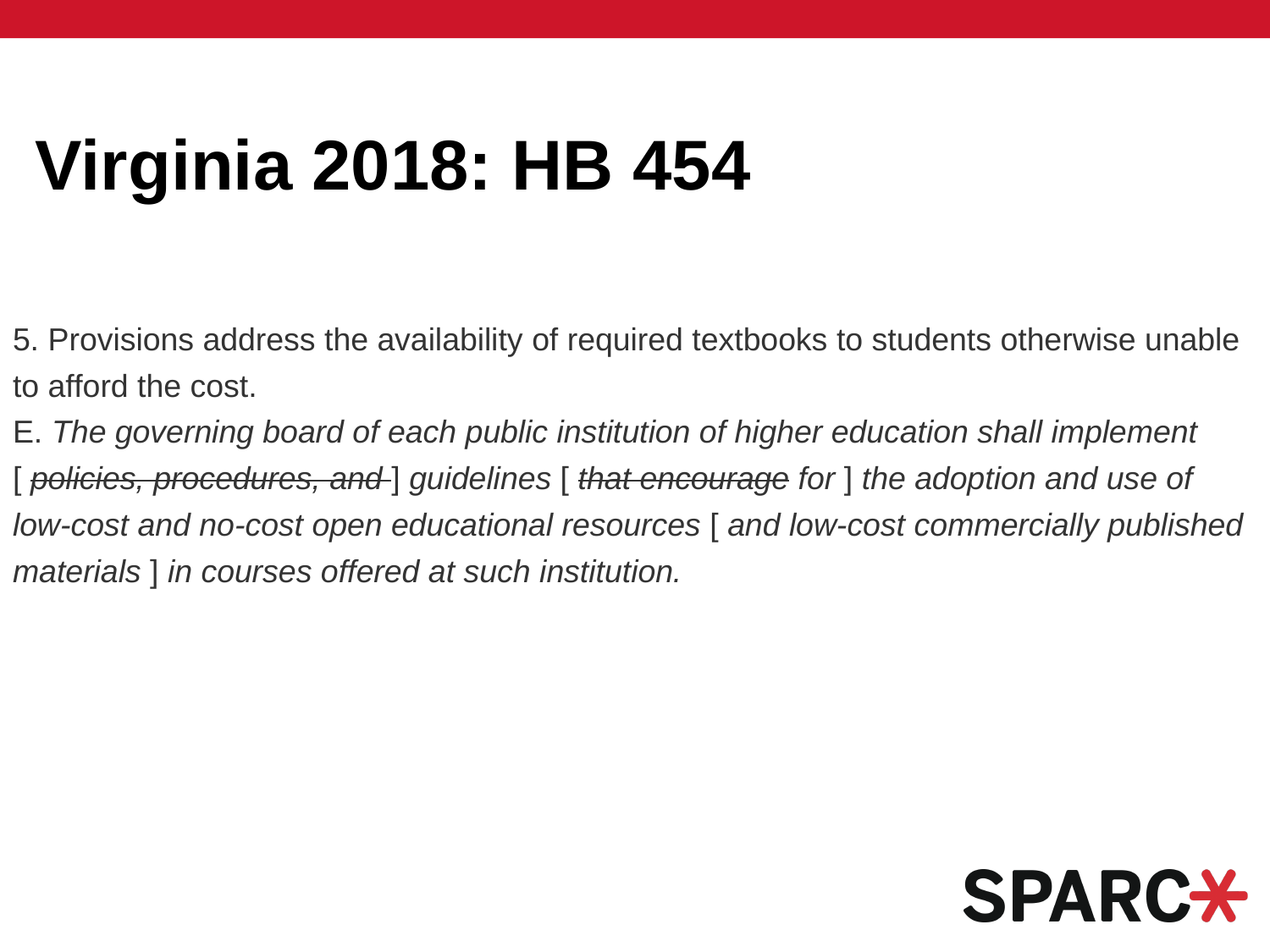

# Virginia 2018: HB 454
5. Provisions address the availability of required textbooks to students otherwise unable to afford the cost.
E. The governing board of each public institution of higher education shall implement [ policies, procedures, and ] guidelines [ that encourage for ] the adoption and use of low-cost and no-cost open educational resources [ and low-cost commercially published materials ] in courses offered at such institution.